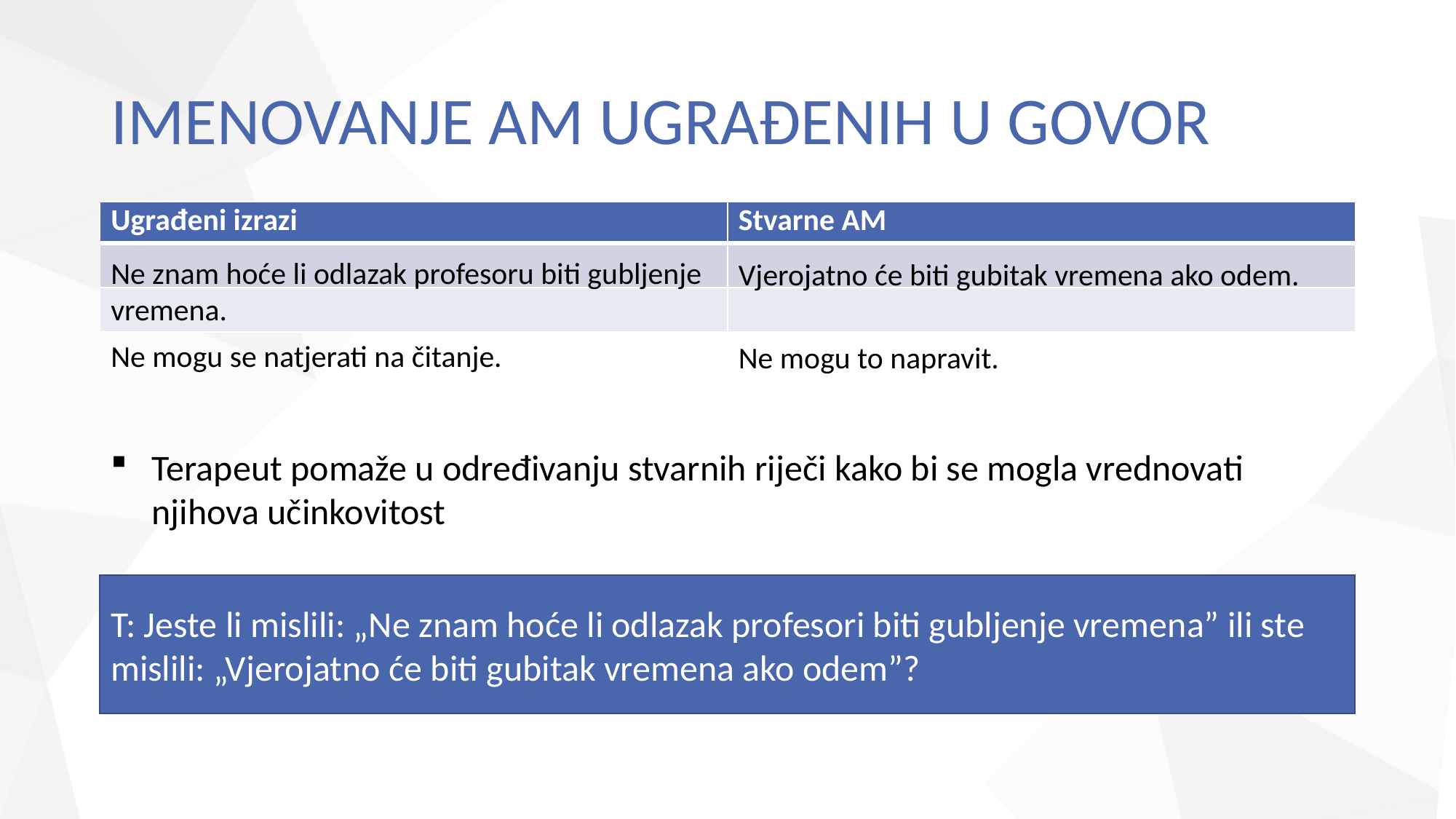

# IMENOVANJE AM UGRAĐENIH U GOVOR
| Ugrađeni izrazi | Stvarne AM |
| --- | --- |
|  |  |
|  |  |
Ne znam hoće li odlazak profesoru biti gubljenje vremena.
Vjerojatno će biti gubitak vremena ako odem.
Ne mogu se natjerati na čitanje.
Ne mogu to napravit.
Terapeut pomaže u određivanju stvarnih riječi kako bi se mogla vrednovati njihova učinkovitost
T: Jeste li mislili: „Ne znam hoće li odlazak profesori biti gubljenje vremena” ili ste mislili: „Vjerojatno će biti gubitak vremena ako odem”?